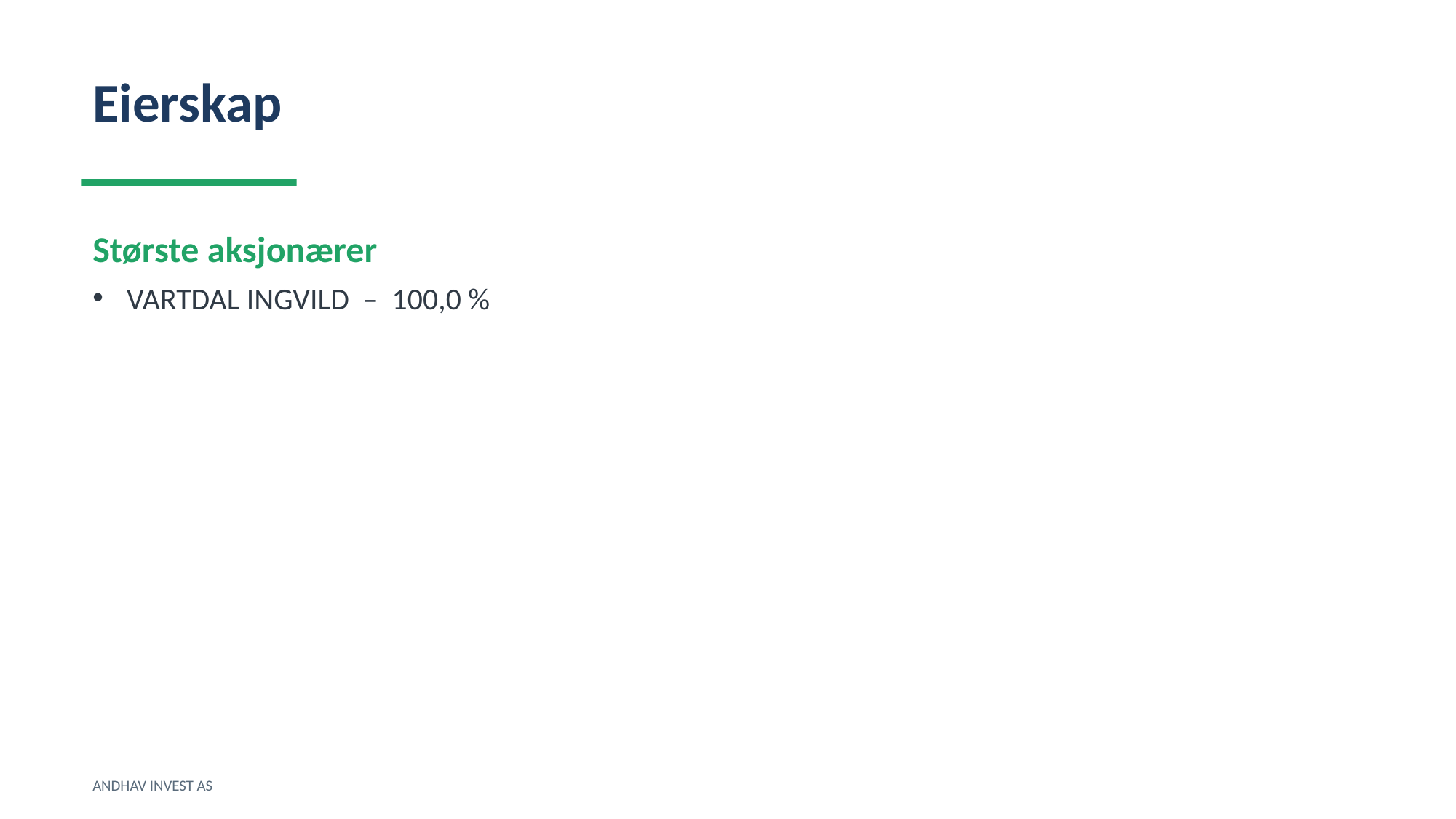

Eierskap

Største aksjonærer
VARTDAL INGVILD  –  100,0 %
ANDHAV INVEST AS